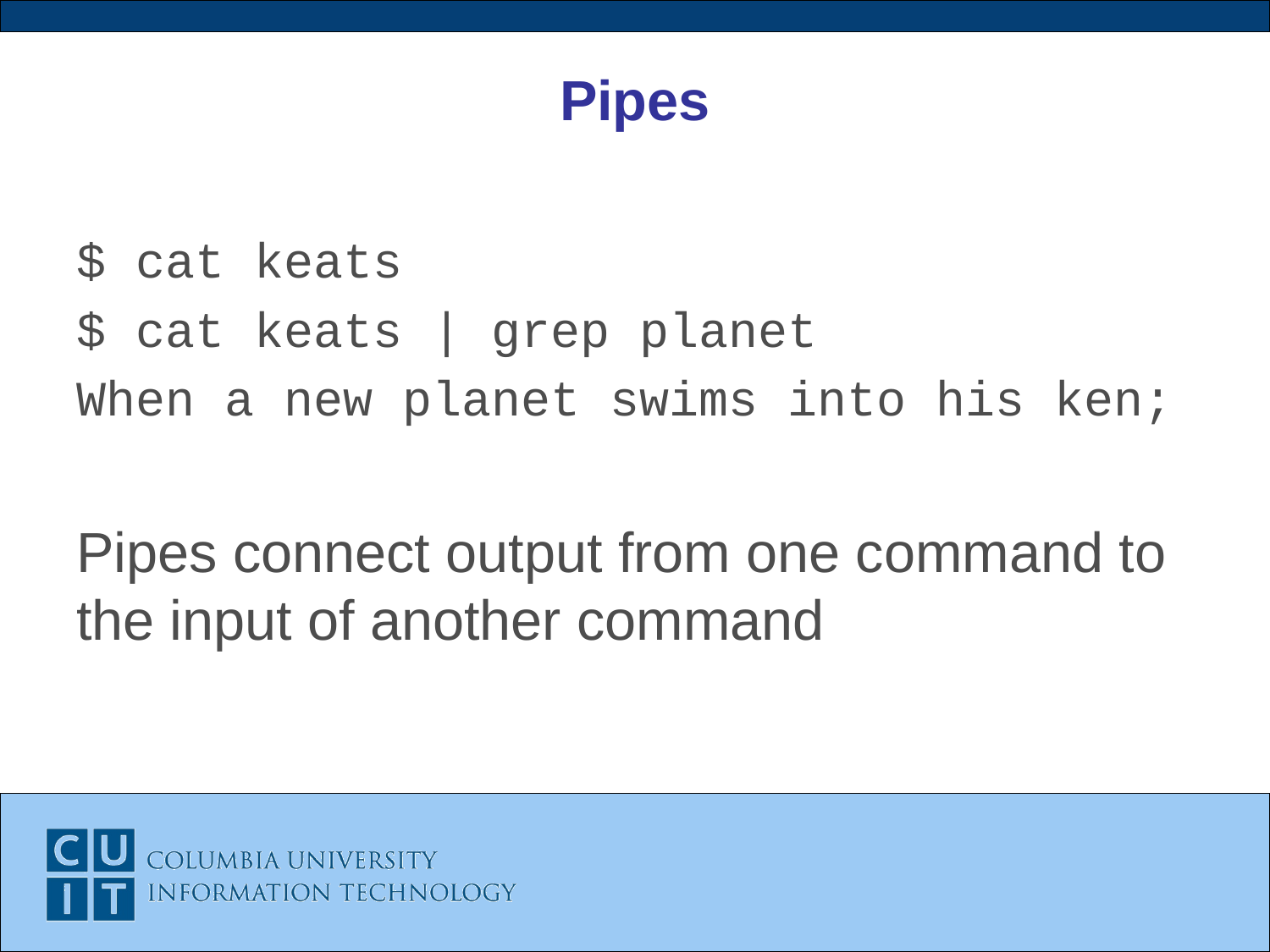

# Pipes
$ cat keats
$ cat keats | grep planet
When a new planet swims into his ken;

Pipes connect output from one command to the input of another command